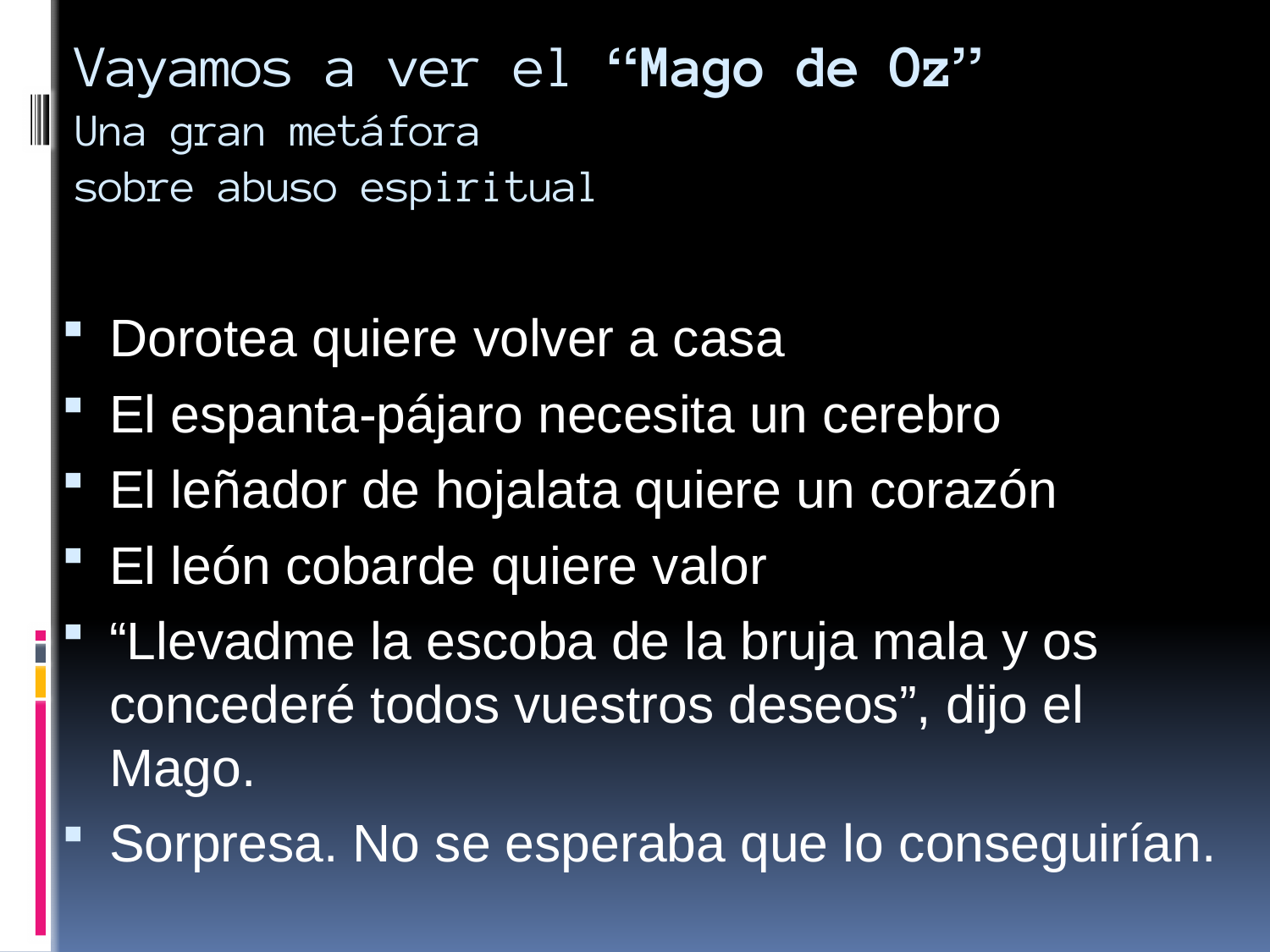

# Vayamos a ver el “Mago de Oz” Una gran metáfora sobre abuso espiritual
Dorotea quiere volver a casa
El espanta-pájaro necesita un cerebro
El leñador de hojalata quiere un corazón
El león cobarde quiere valor
“Llevadme la escoba de la bruja mala y os concederé todos vuestros deseos”, dijo el Mago.
Sorpresa. No se esperaba que lo conseguirían.